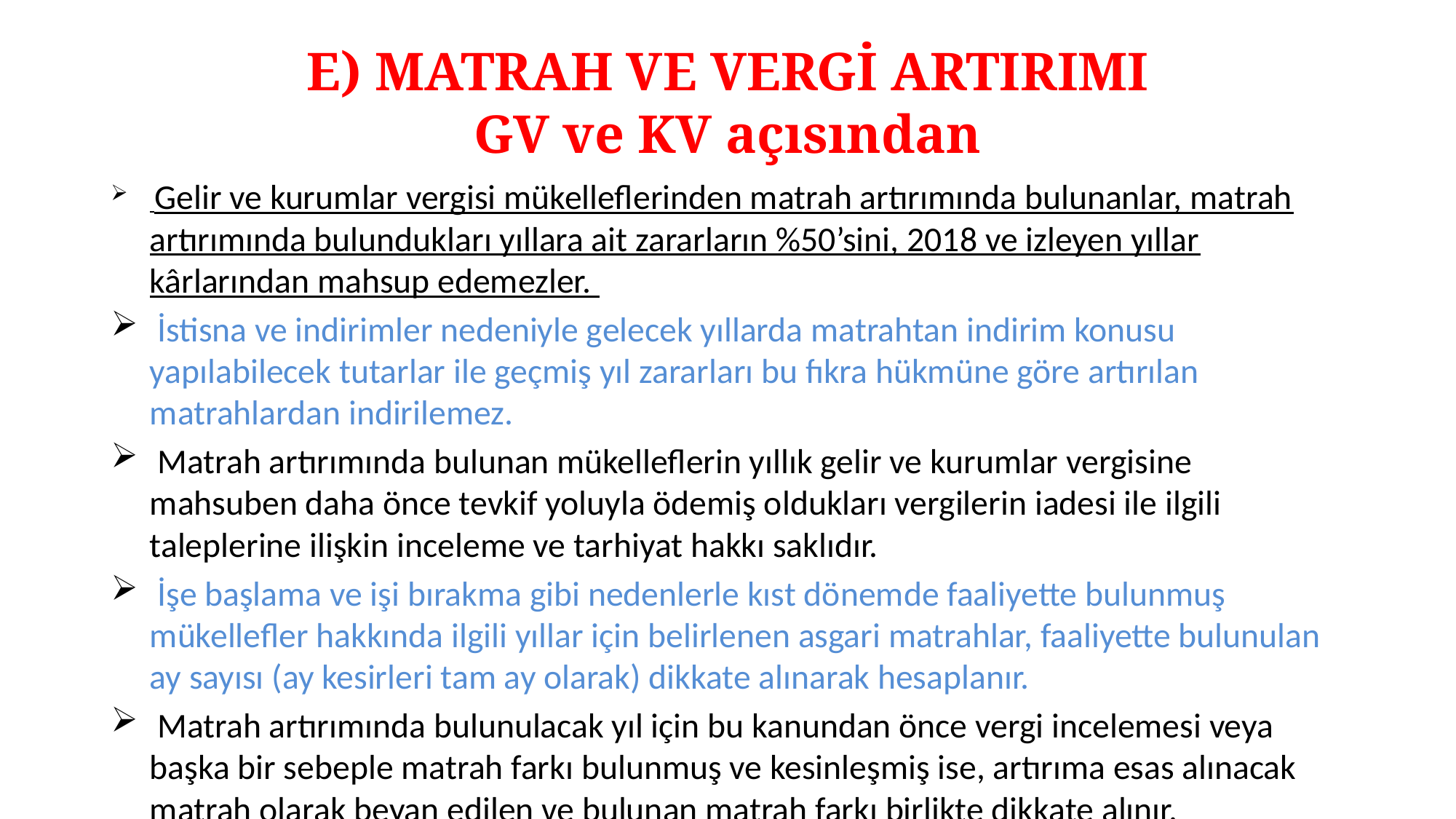

# E) MATRAH VE VERGİ ARTIRIMI GV ve KV açısından
 Gelir ve kurumlar vergisi mükelleflerinden matrah artırımında bulunanlar, matrah artırımında bulundukları yıllara ait zararların %50’sini, 2018 ve izleyen yıllar kârlarından mahsup edemezler.
 İstisna ve indirimler nedeniyle gelecek yıllarda matrahtan indirim konusu yapılabilecek tutarlar ile geçmiş yıl zararları bu fıkra hükmüne göre artırılan matrahlardan indirilemez.
 Matrah artırımında bulunan mükelleflerin yıllık gelir ve kurumlar vergisine mahsuben daha önce tevkif yoluyla ödemiş oldukları vergilerin iadesi ile ilgili taleplerine ilişkin inceleme ve tarhiyat hakkı saklıdır.
 İşe başlama ve işi bırakma gibi nedenlerle kıst dönemde faaliyette bulunmuş mükellefler hakkında ilgili yıllar için belirlenen asgari matrahlar, faaliyette bulunulan ay sayısı (ay kesirleri tam ay olarak) dikkate alınarak hesaplanır.
 Matrah artırımında bulunulacak yıl için bu kanundan önce vergi incelemesi veya başka bir sebeple matrah farkı bulunmuş ve kesinleşmiş ise, artırıma esas alınacak matrah olarak beyan edilen ve bulunan matrah farkı birlikte dikkate alınır.